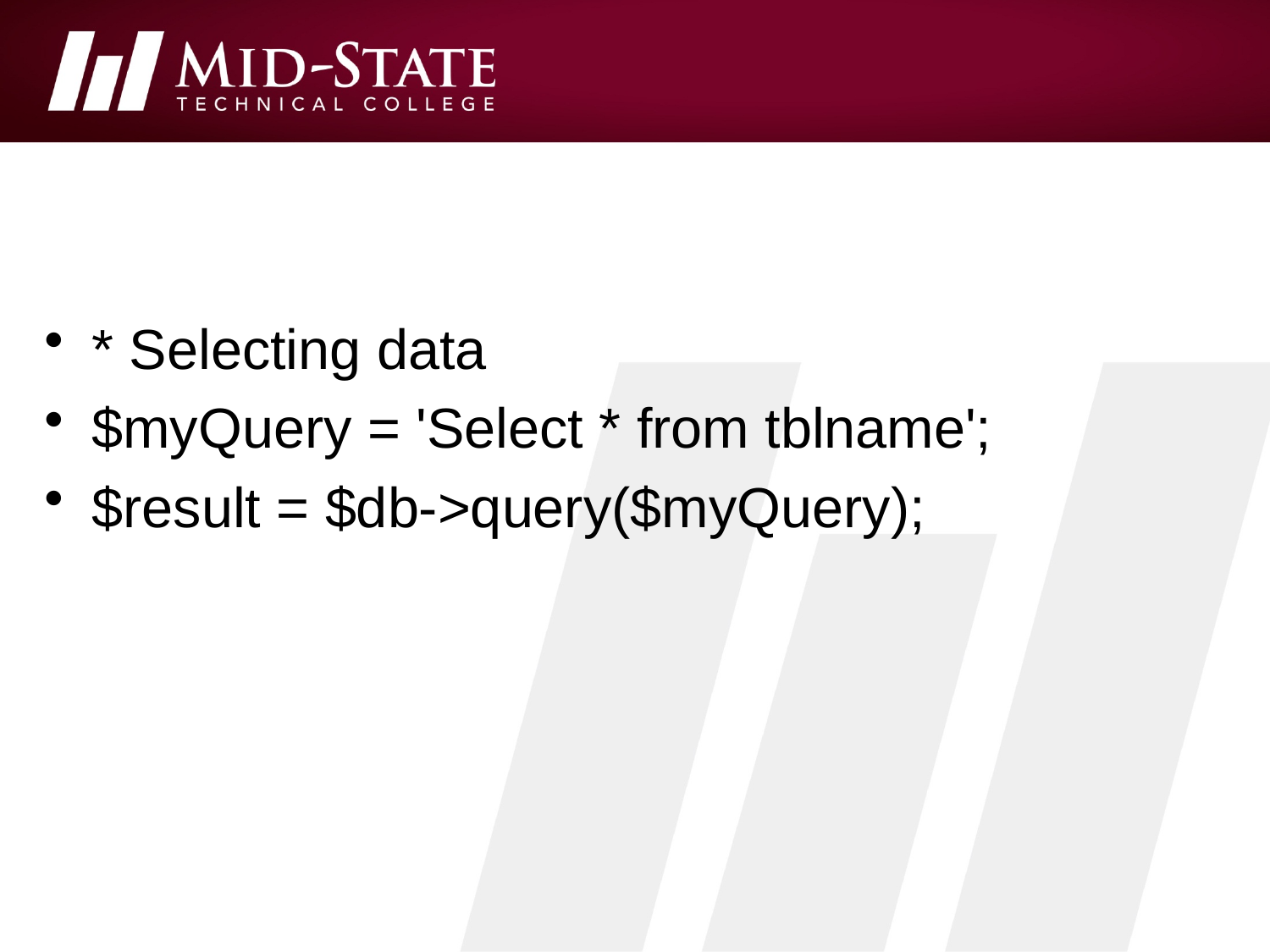

#
* Selecting data
$myQuery = 'Select * from tblname';
$result = $db->query($myQuery);